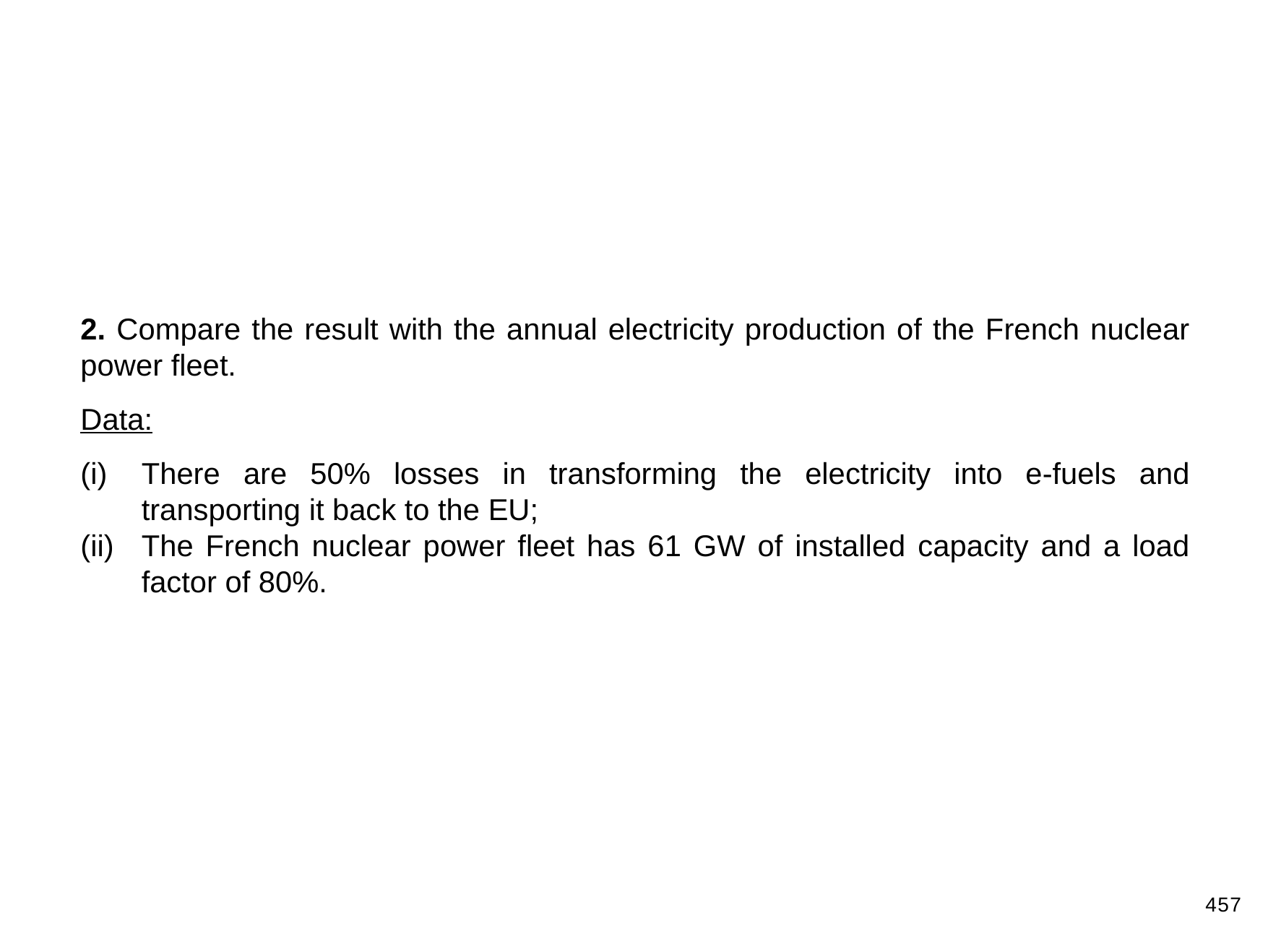

2. Compare the result with the annual electricity production of the French nuclear power fleet.

Data:

There are 50% losses in transforming the electricity into e-fuels and transporting it back to the EU;
The French nuclear power fleet has 61 GW of installed capacity and a load factor of 80%.
457